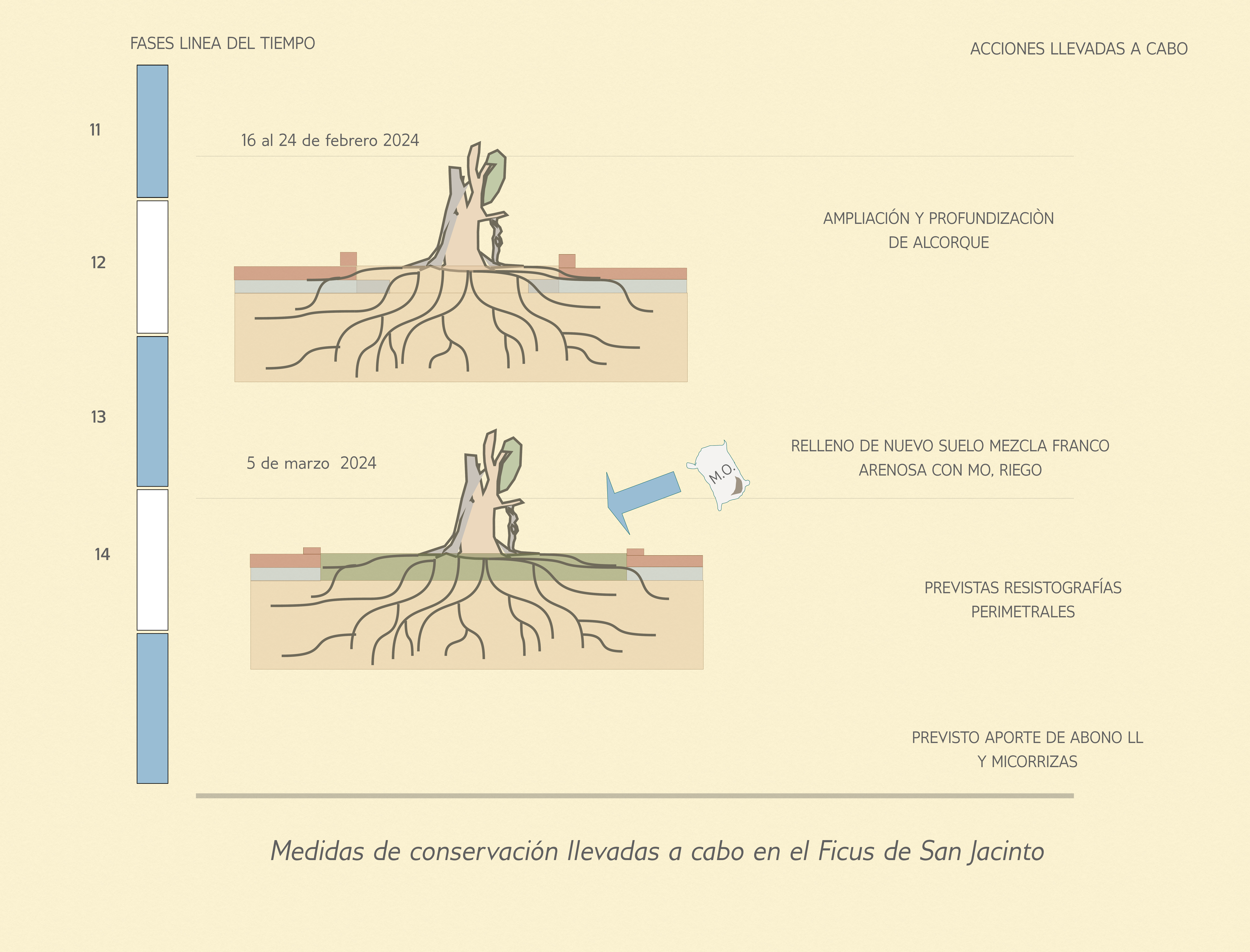

FASES LINEA DEL TIEMPO
ACCIONES LLEVADAS A CABO

# 11
16 al 24 de febrero 2024

AMPLIACIÓN Y PROFUNDIZACIÒN
DE ALCORQUE

12

13
RELLENO DE NUEVO SUELO MEZCLA FRANCO ARENOSA CON MO, RIEGO

M.O.

5 de marzo  2024

14
PREVISTAS RESISTOGRAFÍAS
PERIMETRALES

PREVISTO APORTE DE ABONO LL
Y MICORRIZAS
Medidas de conservación llevadas a cabo en el Ficus de San Jacinto